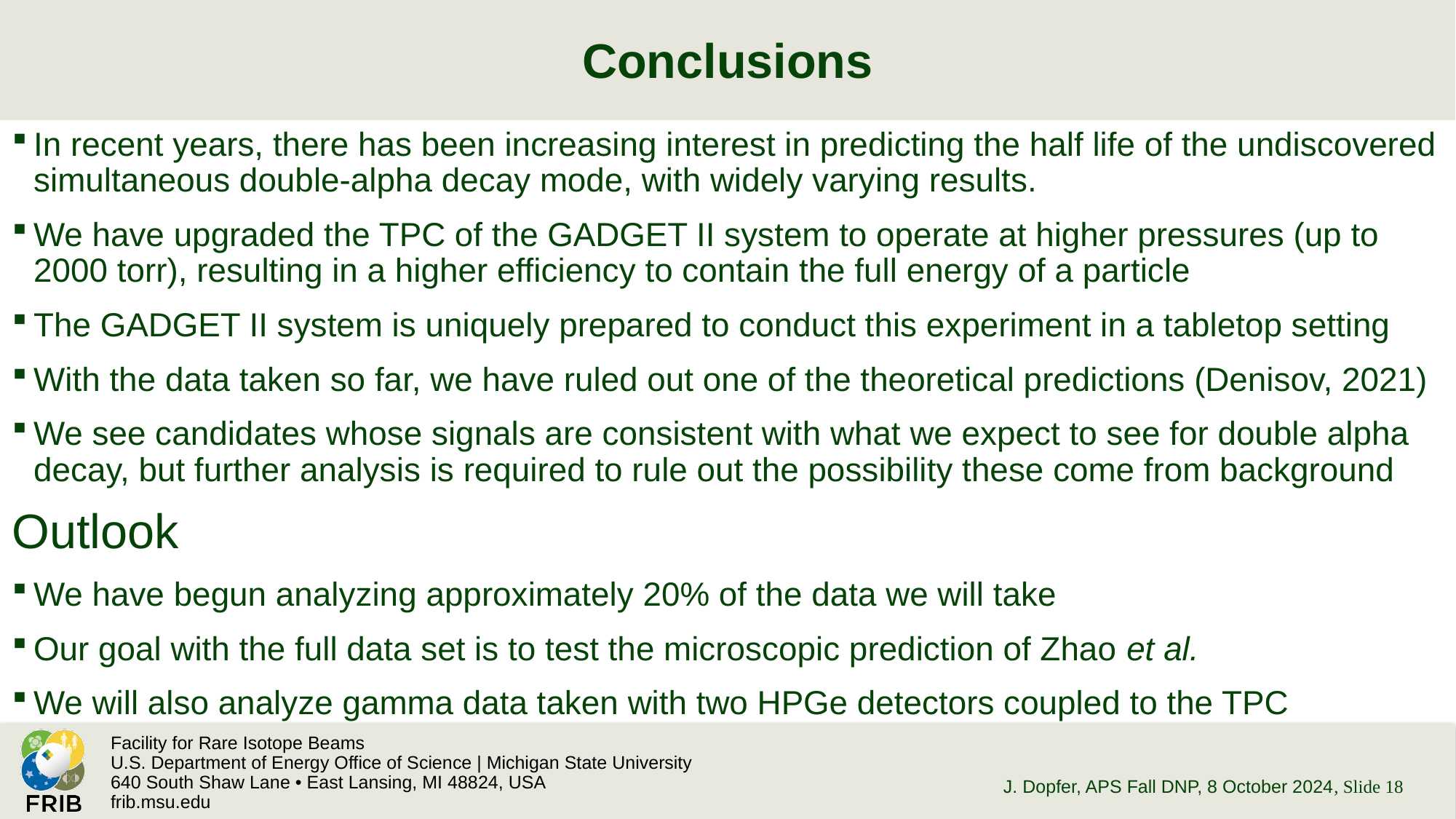

# Conclusions
In recent years, there has been increasing interest in predicting the half life of the undiscovered simultaneous double-alpha decay mode, with widely varying results.
We have upgraded the TPC of the GADGET II system to operate at higher pressures (up to 2000 torr), resulting in a higher efficiency to contain the full energy of a particle
The GADGET II system is uniquely prepared to conduct this experiment in a tabletop setting
With the data taken so far, we have ruled out one of the theoretical predictions (Denisov, 2021)
We see candidates whose signals are consistent with what we expect to see for double alpha decay, but further analysis is required to rule out the possibility these come from background
Outlook
We have begun analyzing approximately 20% of the data we will take
Our goal with the full data set is to test the microscopic prediction of Zhao et al.
We will also analyze gamma data taken with two HPGe detectors coupled to the TPC
J. Dopfer, APS Fall DNP, 8 October 2024
, Slide 18